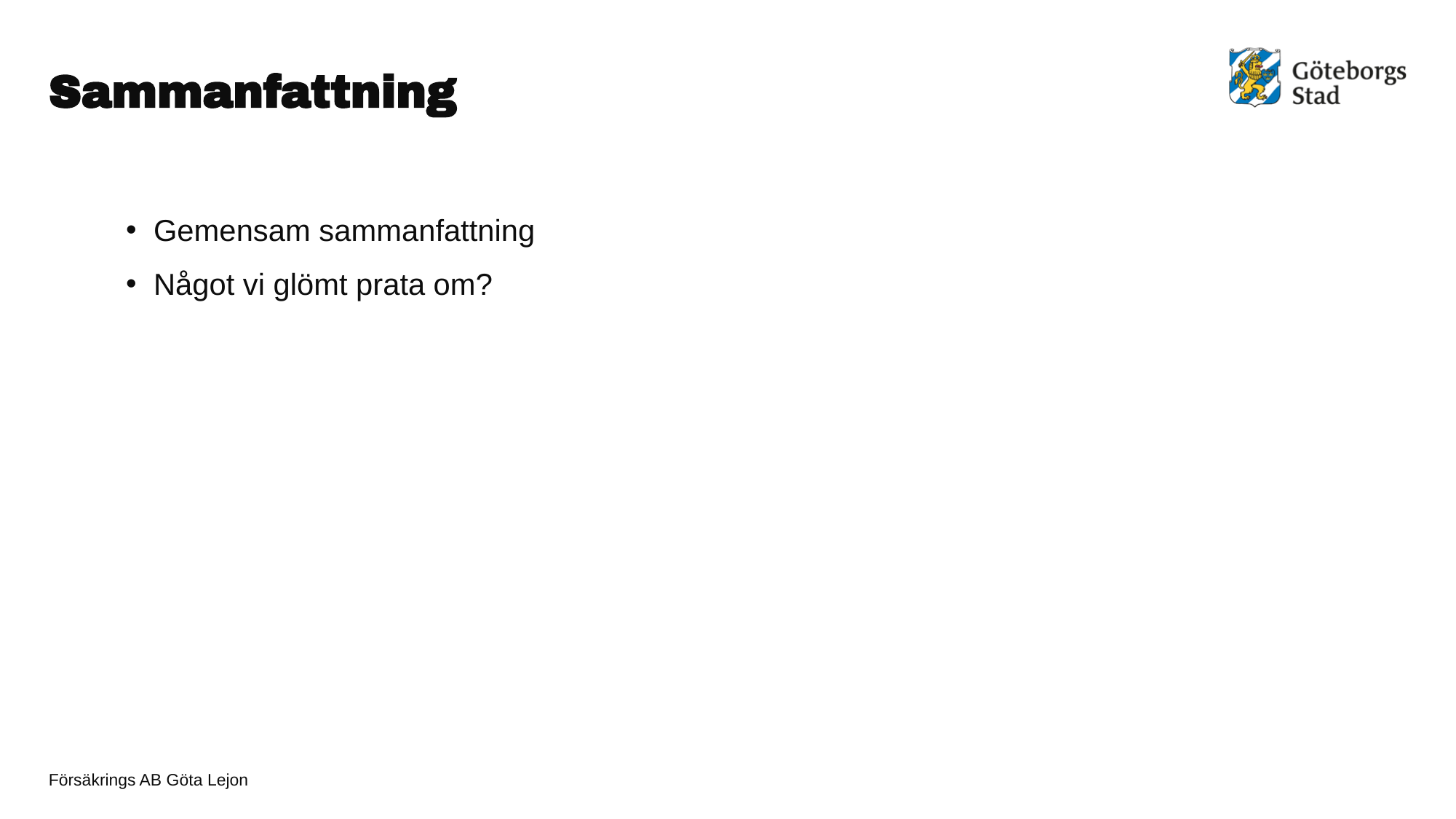

# Sammanfattning
Gemensam sammanfattning
Något vi glömt prata om?